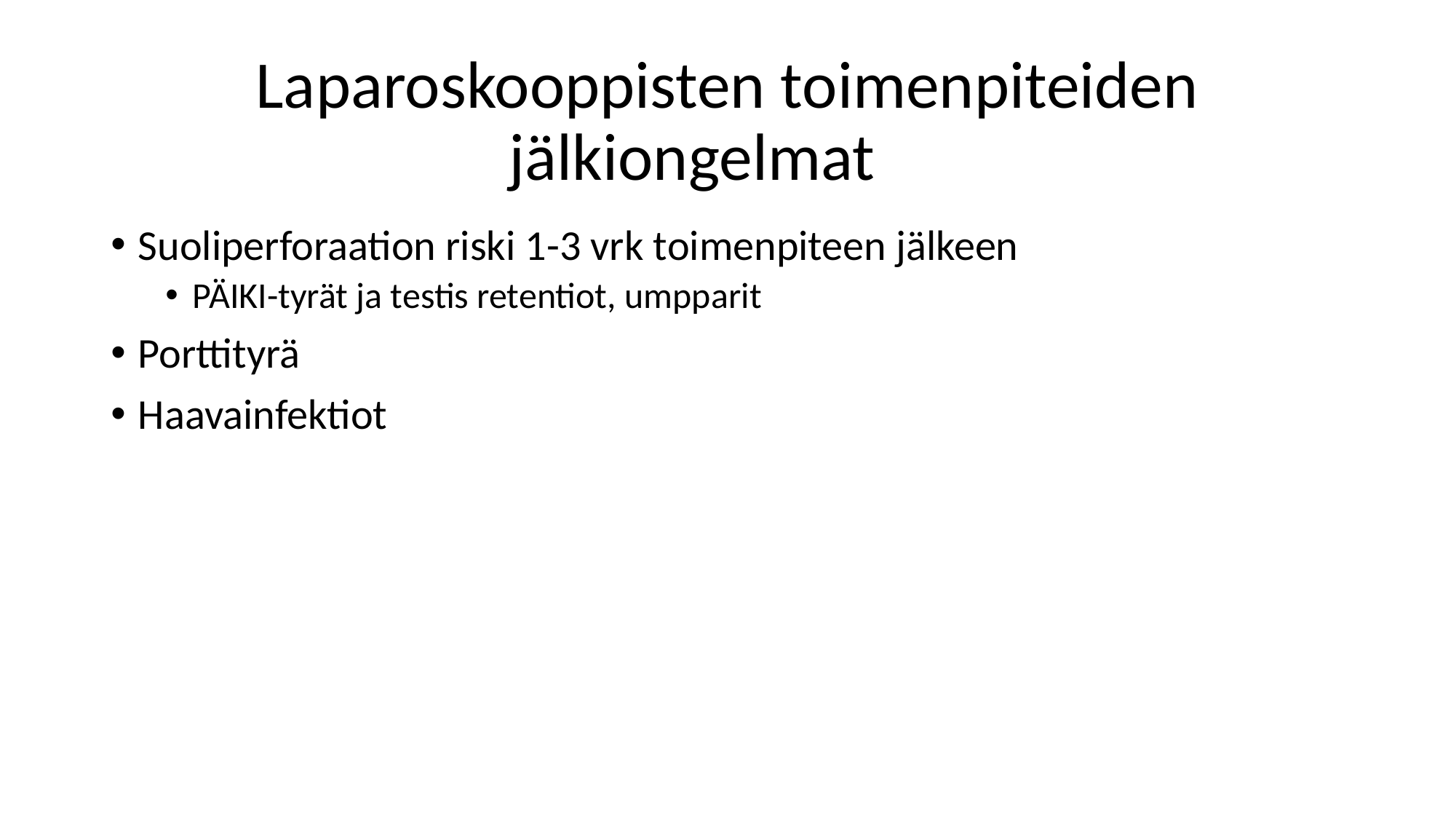

# Laparoskooppisten toimenpiteiden jälkiongelmat
Suoliperforaation riski 1-3 vrk toimenpiteen jälkeen
PÄIKI-tyrät ja testis retentiot, umpparit
Porttityrä
Haavainfektiot